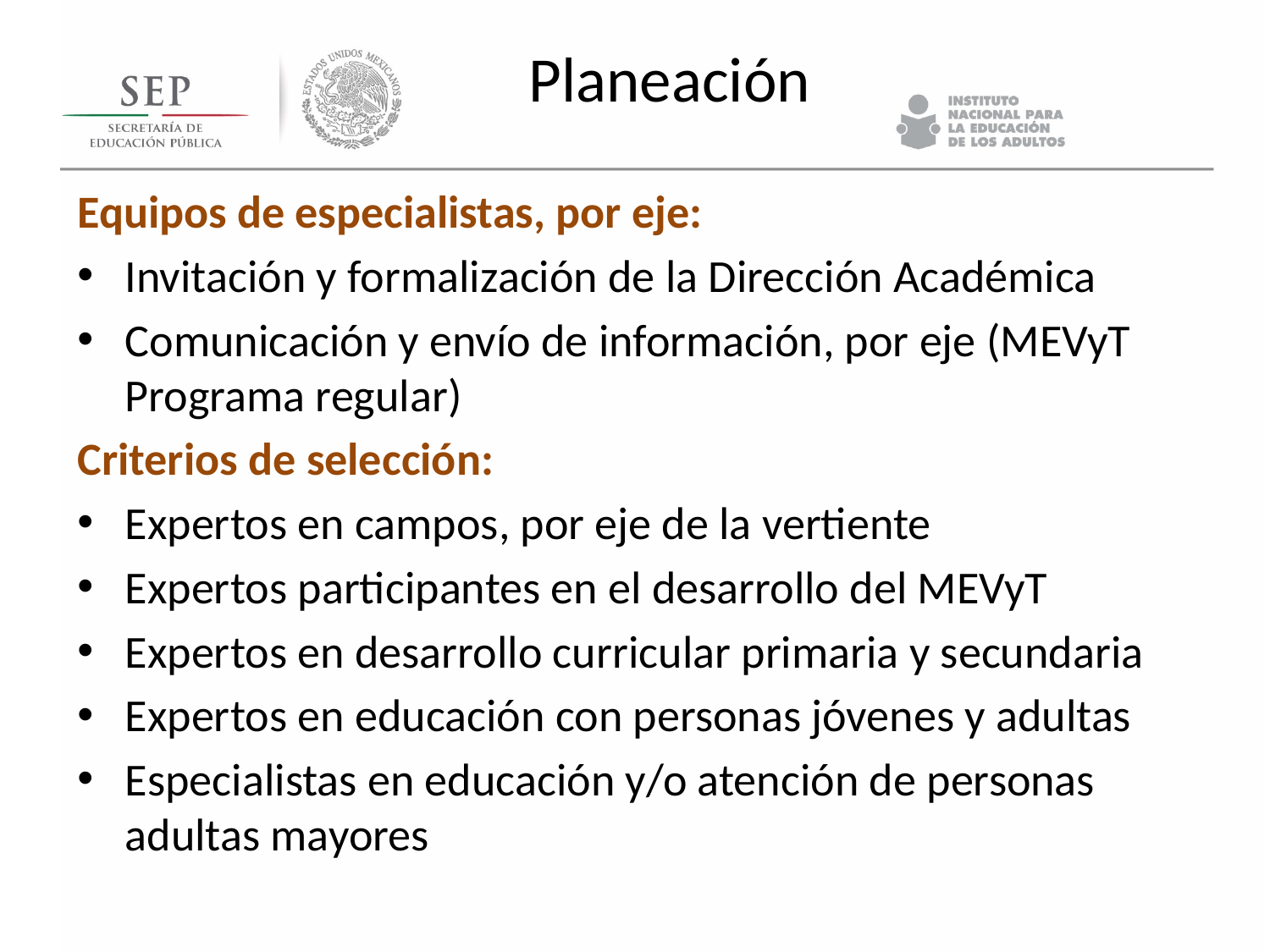

Planeación
Equipos de especialistas, por eje:
Invitación y formalización de la Dirección Académica
Comunicación y envío de información, por eje (MEVyT Programa regular)
Criterios de selección:
Expertos en campos, por eje de la vertiente
Expertos participantes en el desarrollo del MEVyT
Expertos en desarrollo curricular primaria y secundaria
Expertos en educación con personas jóvenes y adultas
Especialistas en educación y/o atención de personas adultas mayores